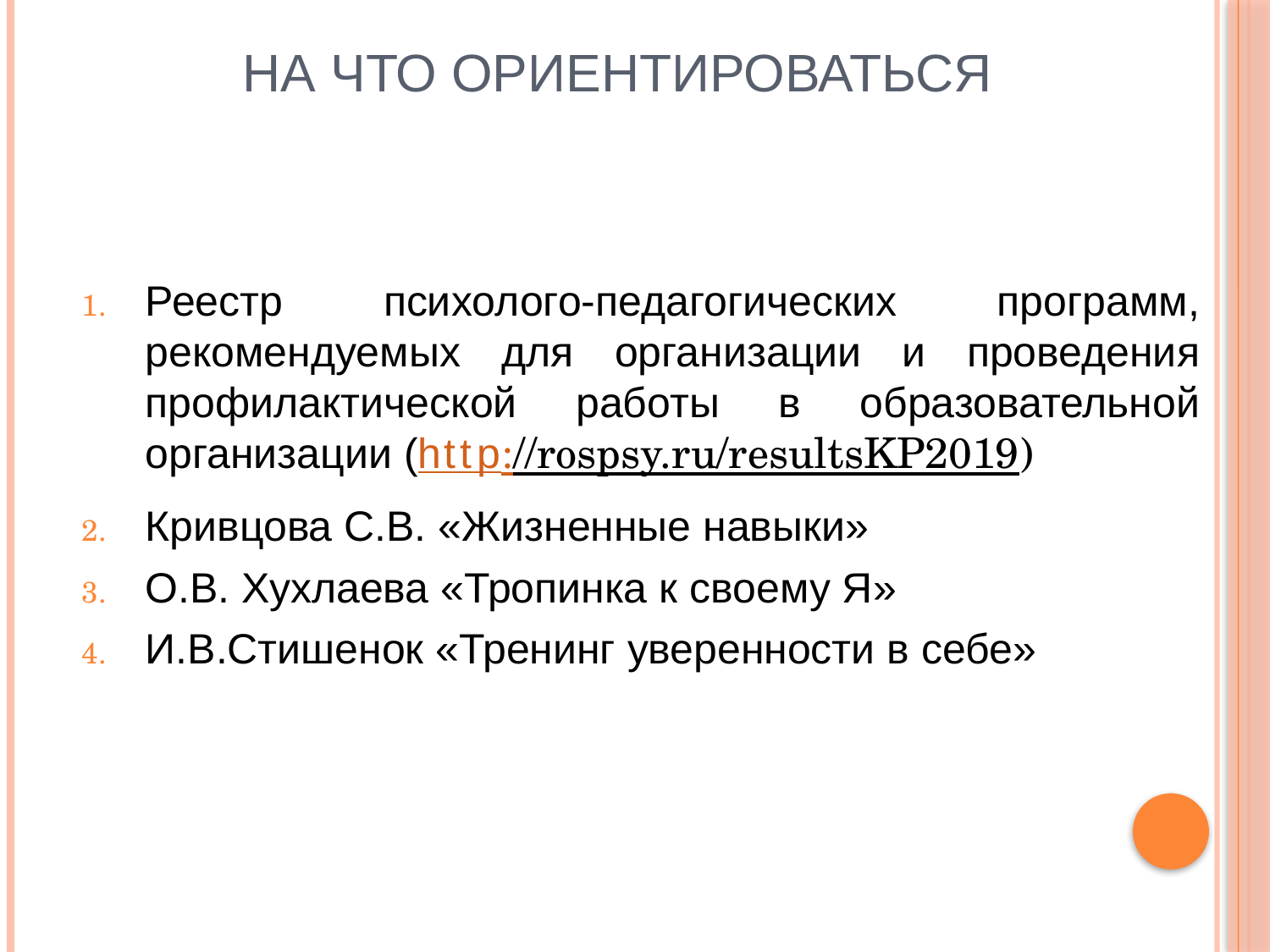

# На что ориентироваться
Реестр психолого-педагогических программ, рекомендуемых для организации и проведения профилактической работы в образовательной организации (http://rospsy.ru/resultsKP2019)
Кривцова С.В. «Жизненные навыки»
О.В. Хухлаева «Тропинка к своему Я»
И.В.Стишенок «Тренинг уверенности в себе»